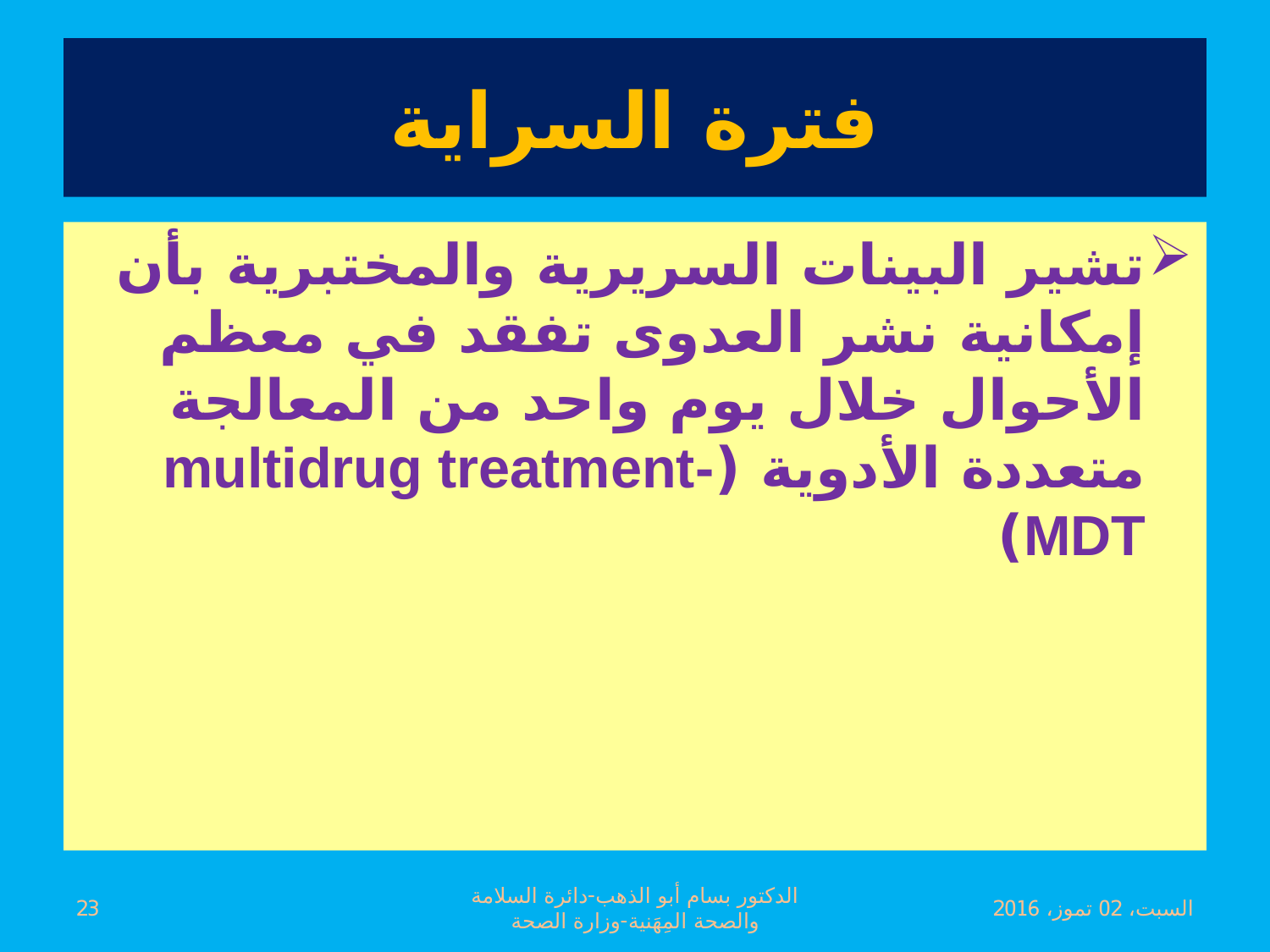

# فترة السراية
تشير البينات السريرية والمختبرية بأن إمكانية نشر العدوى تفقد في معظم الأحوال خلال يوم واحد من المعالجة متعددة الأدوية (multidrug treatment-MDT)
23
الدكتور بسام أبو الذهب-دائرة السلامة والصحة المِهَنية-وزارة الصحة
السبت، 02 تموز، 2016